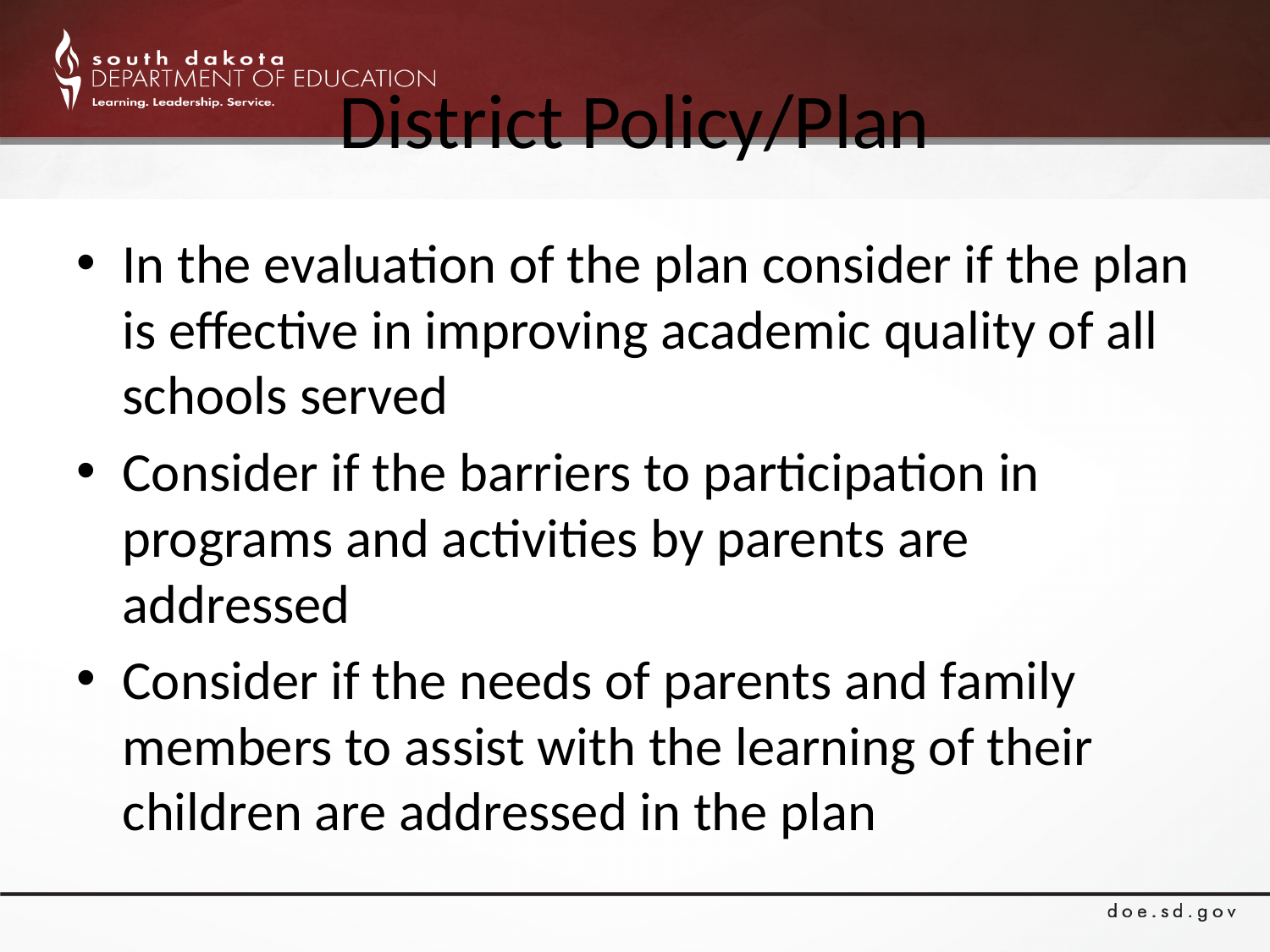

# District Policy/Plan
In the evaluation of the plan consider if the plan is effective in improving academic quality of all schools served
Consider if the barriers to participation in programs and activities by parents are addressed
Consider if the needs of parents and family members to assist with the learning of their children are addressed in the plan